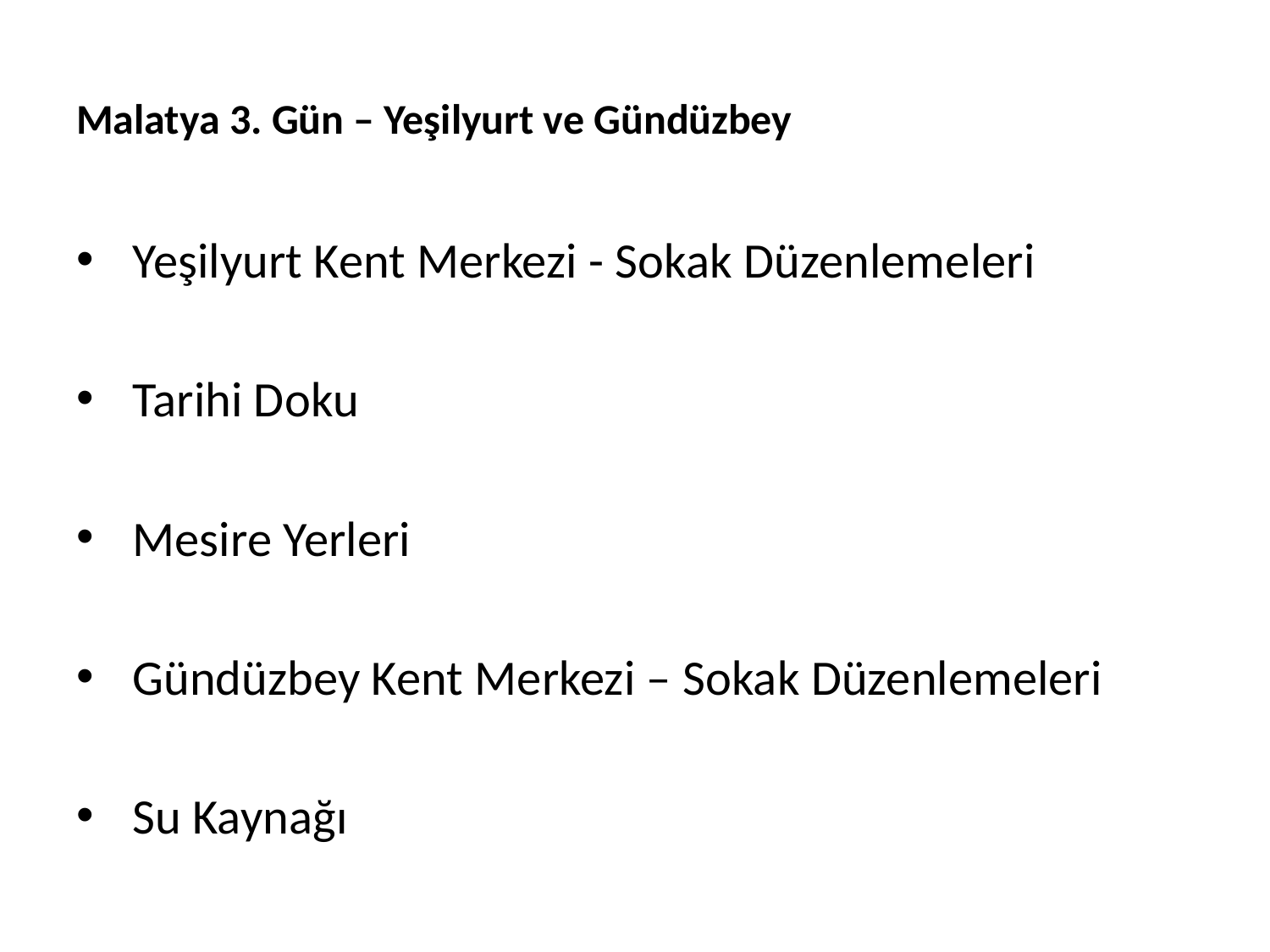

# Malatya 3. Gün – Yeşilyurt ve Gündüzbey
 Yeşilyurt Kent Merkezi - Sokak Düzenlemeleri

 Tarihi Doku

 Mesire Yerleri

 Gündüzbey Kent Merkezi – Sokak Düzenlemeleri

 Su Kaynağı